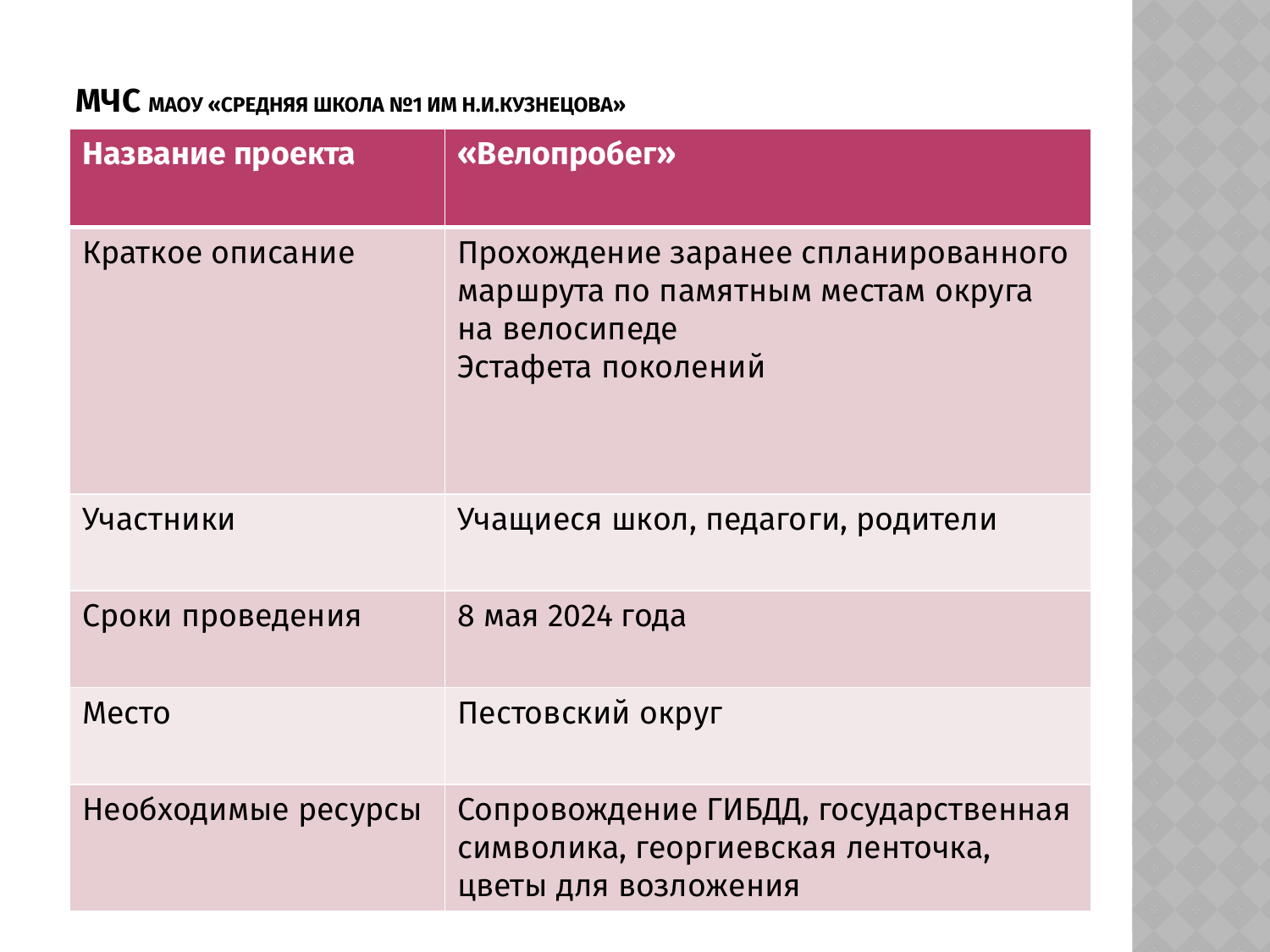

# мчс МАОУ «Средняя школа №1 им Н.И.кузнецова»
| Название проекта | «Велопробег» |
| --- | --- |
| Краткое описание | Прохождение заранее спланированного маршрута по памятным местам округа на велосипеде Эстафета поколений |
| Участники | Учащиеся школ, педагоги, родители |
| Сроки проведения | 8 мая 2024 года |
| Место | Пестовский округ |
| Необходимые ресурсы | Сопровождение ГИБДД, государственная символика, георгиевская ленточка, цветы для возложения |